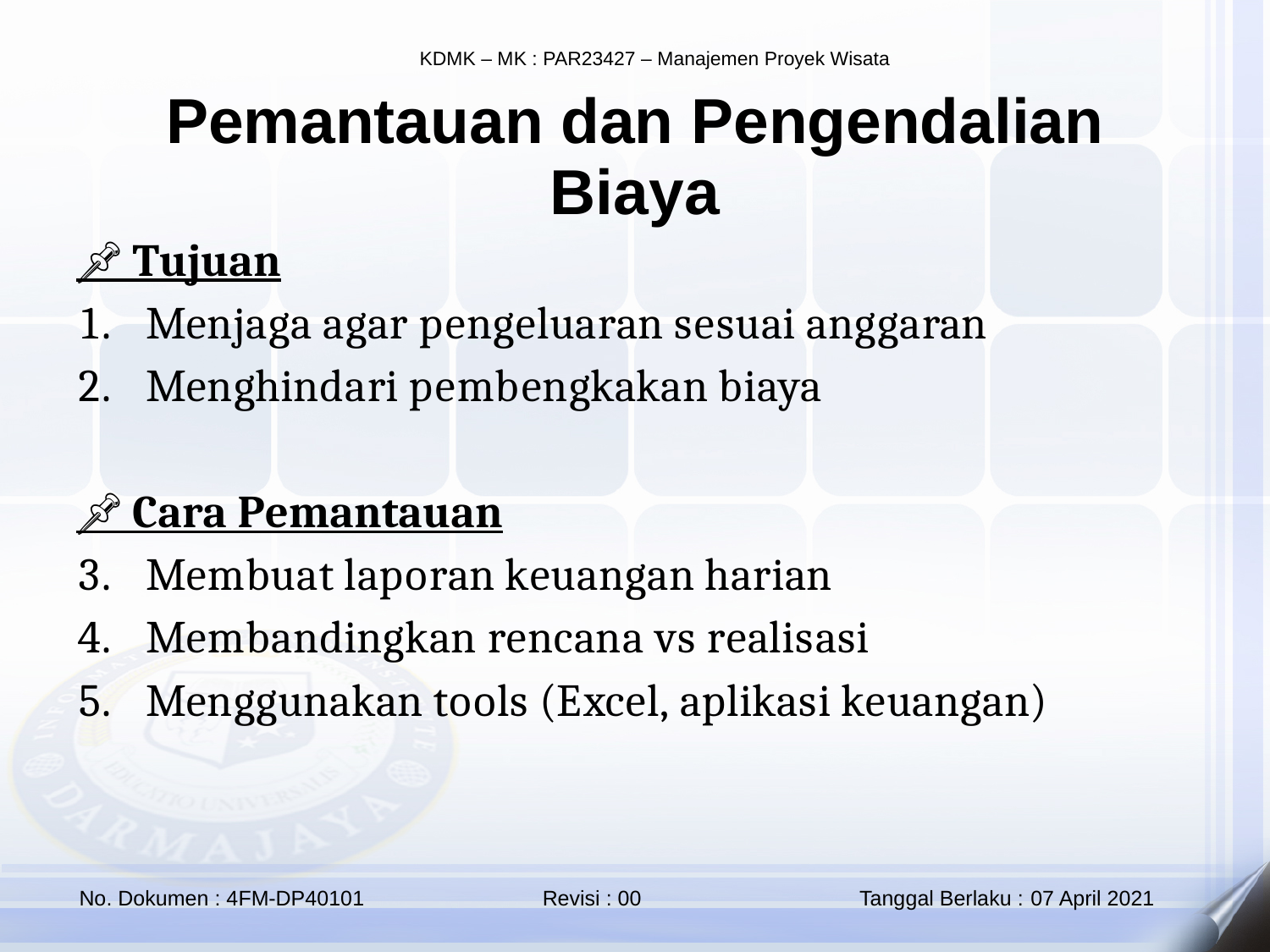

Pemantauan dan Pengendalian Biaya
📌 Tujuan
Menjaga agar pengeluaran sesuai anggaran
Menghindari pembengkakan biaya

📌 Cara Pemantauan
Membuat laporan keuangan harian
Membandingkan rencana vs realisasi
Menggunakan tools (Excel, aplikasi keuangan)